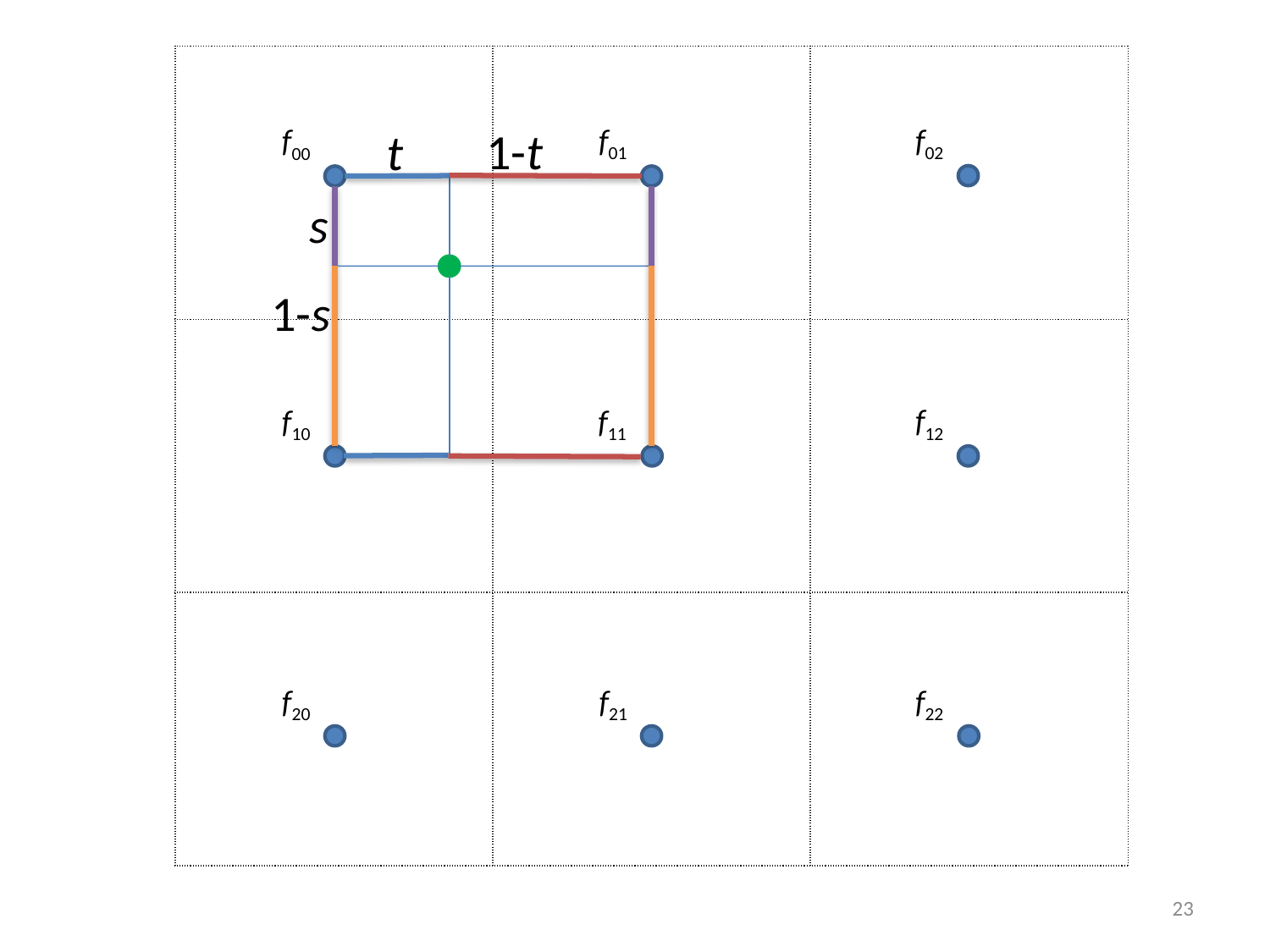

|  |  |  |
| --- | --- | --- |
|  |  |  |
|  |  |  |
1-t
f01
f02
f00
t

s

1-s
f12
f10
f11

f20
f22
f21

23